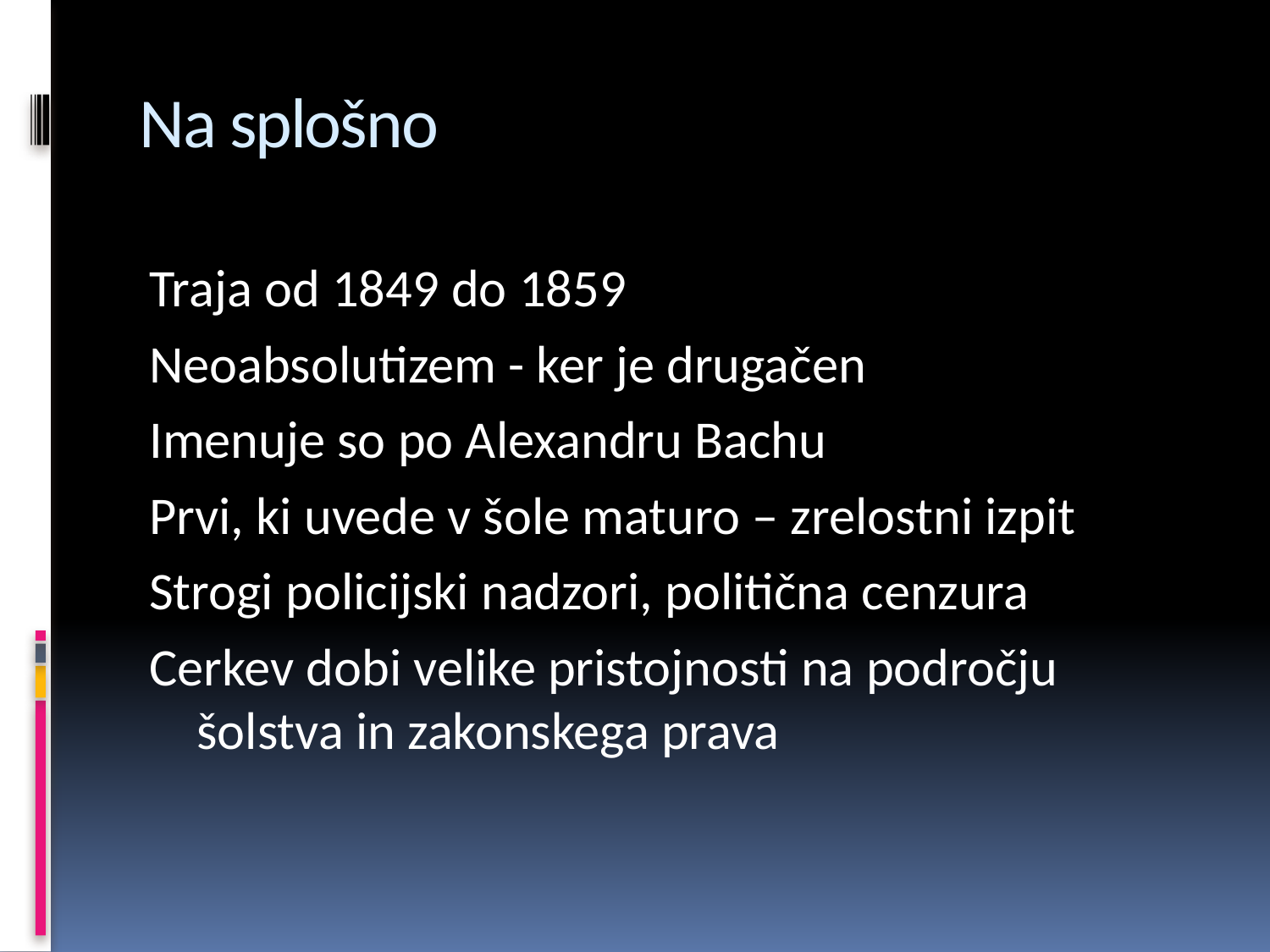

# Na splošno
Traja od 1849 do 1859
Neoabsolutizem - ker je drugačen
Imenuje so po Alexandru Bachu
Prvi, ki uvede v šole maturo – zrelostni izpit
Strogi policijski nadzori, politična cenzura
Cerkev dobi velike pristojnosti na področju šolstva in zakonskega prava